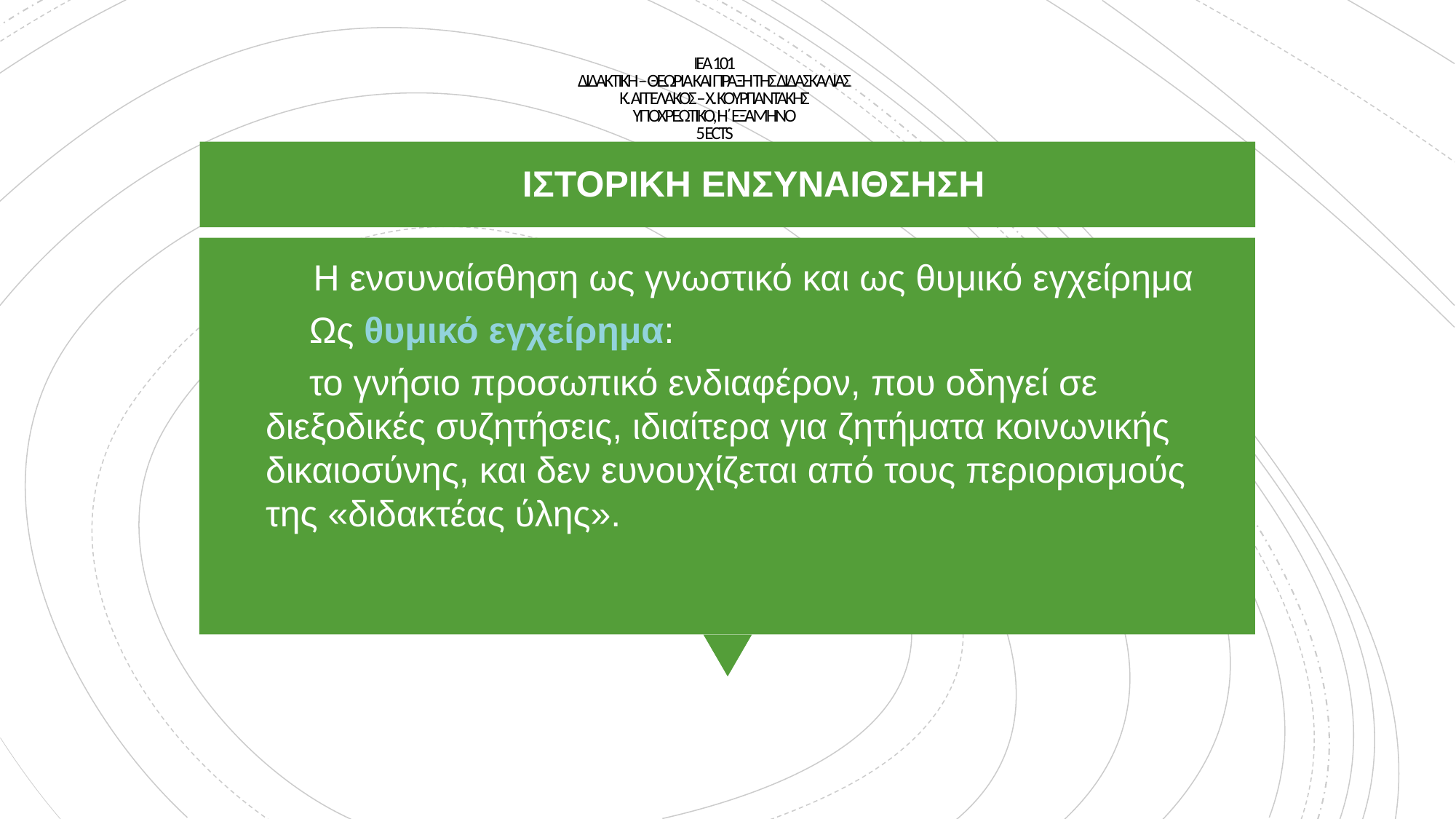

# ΙΕΑ 101 ΔΙΔΑΚΤΙΚΗ – ΘΕΩΡΙΑ ΚΑΙ ΠΡΑΞΗ ΤΗΣ ΔΙΔΑΣΚΑΛΙΑΣ Κ. ΑΓΓΕΛΑΚΟΣ – Χ. ΚΟΥΡΓΙΑΝΤΑΚΗΣ ΥΠΟΧΡΕΩΤΙΚΟ, Η΄ ΕΞΑΜΗΝΟ 5 ECTS
Ιςτορικη ενςυναιθςηςη

Η ενσυναίσθηση ως γνωστικό και ως θυμικό εγχείρημα
Ως θυμικό εγχείρημα:
το γνήσιο προσωπικό ενδιαφέρον, που οδηγεί σε διεξοδικές συζητήσεις, ιδιαίτερα για ζητήματα κοινωνικής δικαιοσύνης, και δεν ευνουχίζεται από τους περιορισμούς της «διδακτέας ύλης».